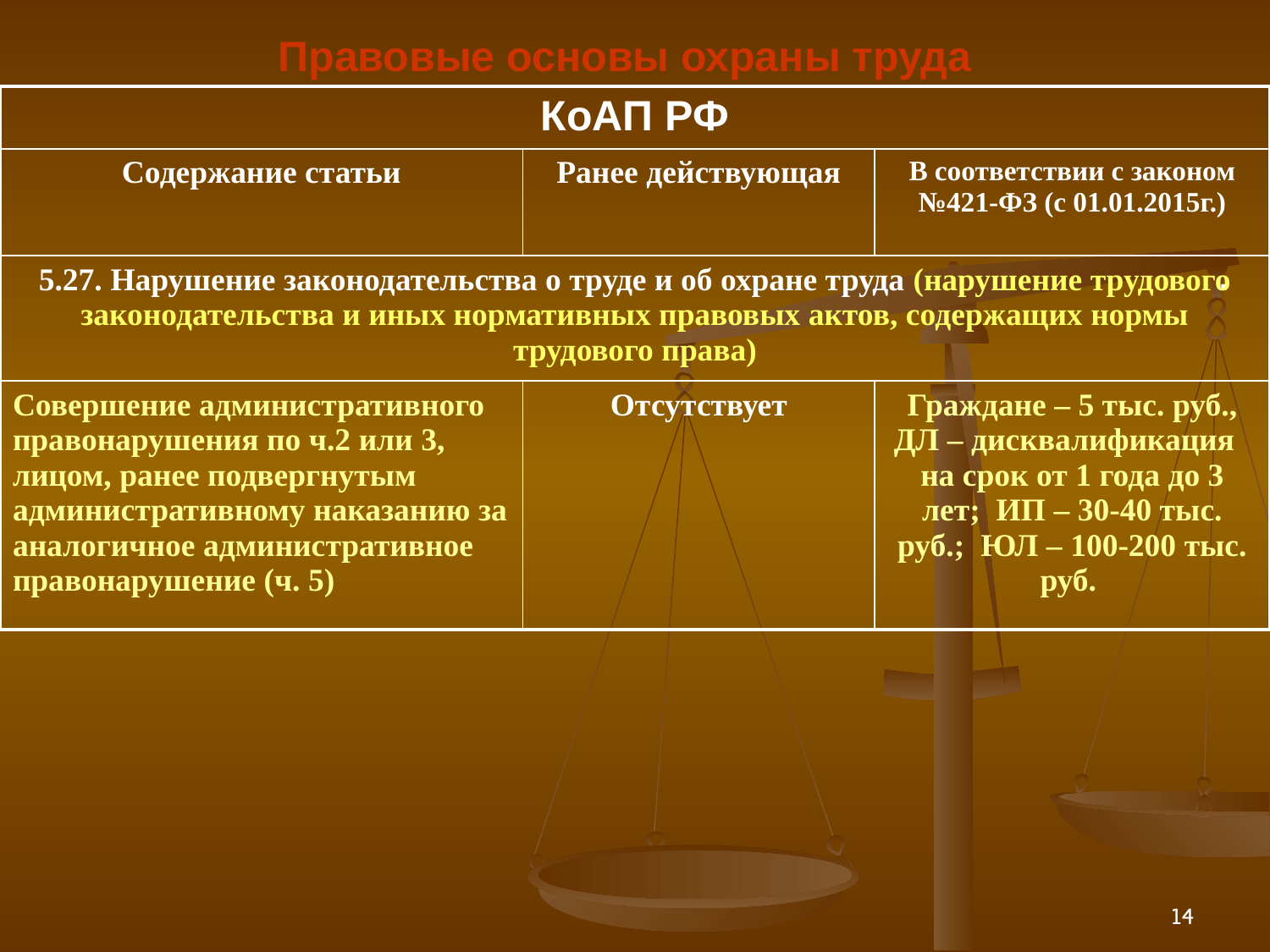

Правовые основы охраны труда
| КоАП РФ |  |  |
| --- | --- | --- |
| Содержание статьи | Ранее действующая | В соответствии с законом №421-ФЗ (с 01.01.2015г.) |
| 5.27. Нарушение законодательства о труде и об охране труда (нарушение трудового законодательства и иных нормативных правовых актов, содержащих нормы трудового права) |  |  |
| Совершение административного правонарушения по ч.2 или 3, лицом, ранее подвергнутым административному наказанию за аналогичное административное правонарушение (ч. 5) | Отсутствует | Граждане – 5 тыс. руб., ДЛ – дисквалификация на срок от 1 года до 3 лет; ИП – 30-40 тыс. руб.; ЮЛ – 100-200 тыс. руб. |
.
14